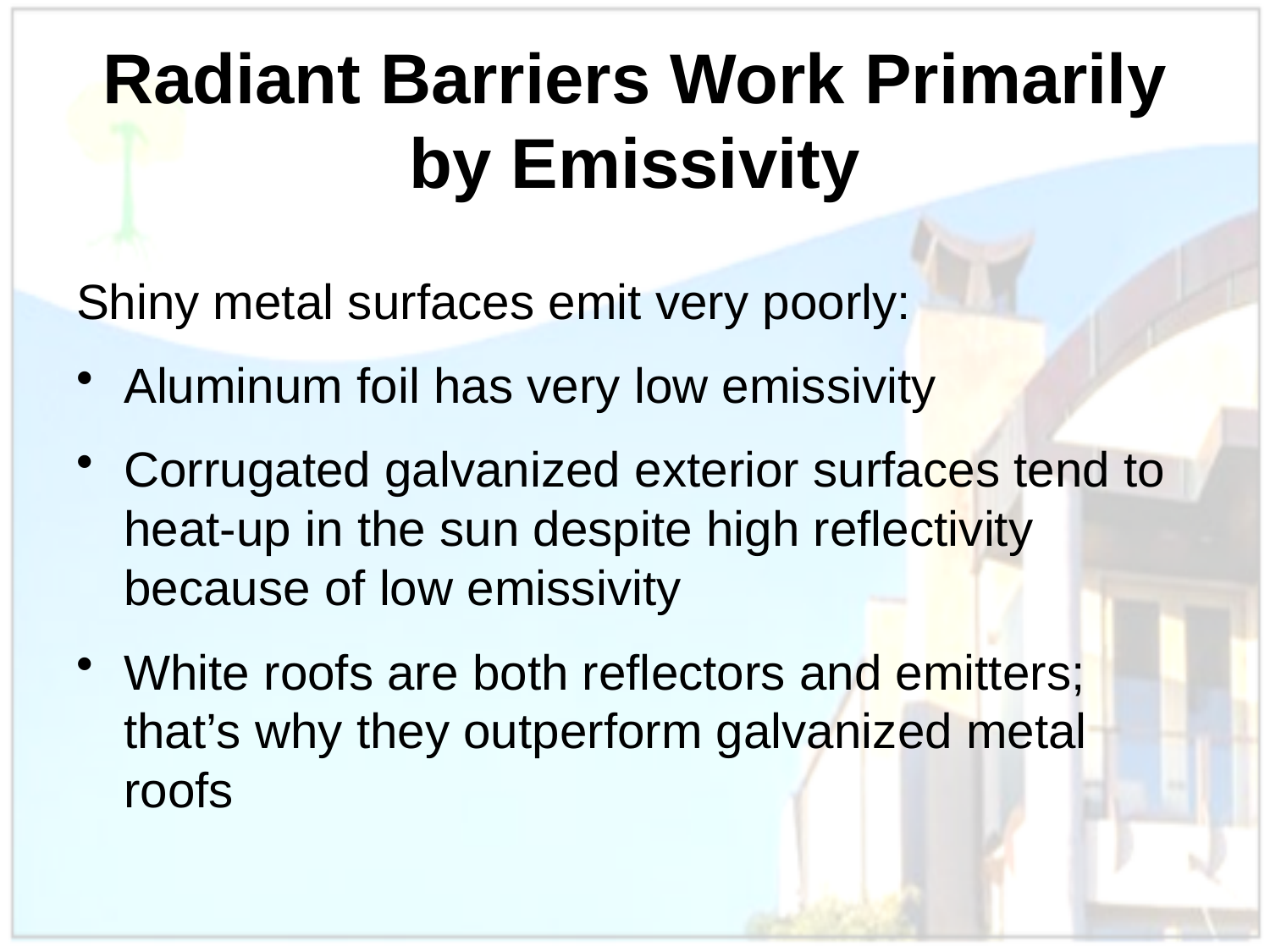

# Radiant Barriers Work Primarily by Emissivity

Shiny metal surfaces emit very poorly:
Aluminum foil has very low emissivity
Corrugated galvanized exterior surfaces tend to heat-up in the sun despite high reflectivity because of low emissivity
White roofs are both reflectors and emitters; that’s why they outperform galvanized metal roofs